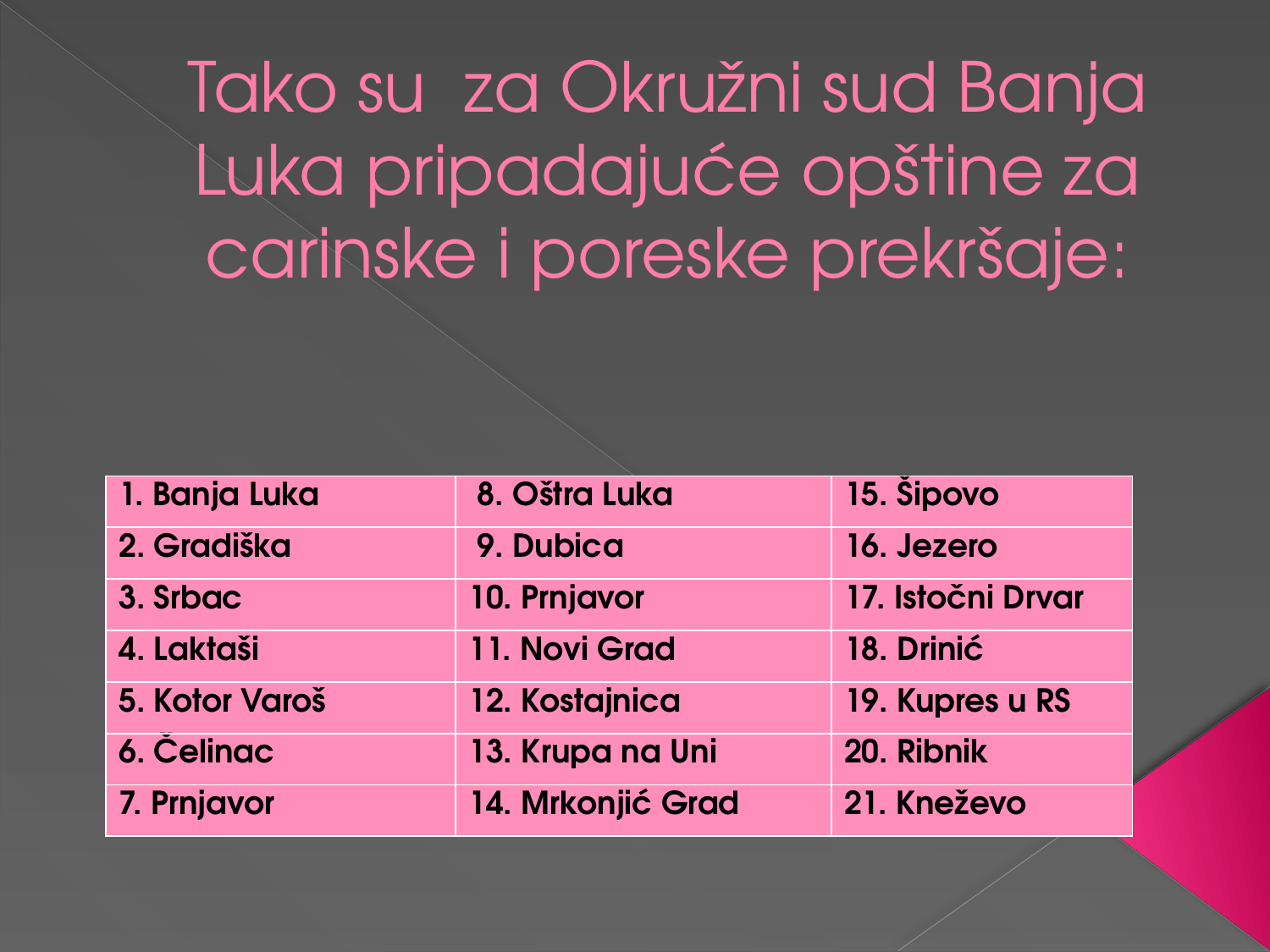

# Tako su  za Okružni sud Banja Luka pripadajuće opštine za carinske i poreske prekršaje:

| 1. Banja Luka | 8. Oštra Luka | 15. Šipovo |
| --- | --- | --- |
| 2. Gradiška | 9. Dubica | 16. Jezero |
| 3. Srbac | 10. Prnjavor | 17. Istočni Drvar |
| 4. Laktaši | 11. Novi Grad | 18. Drinić |
| 5. Kotor Varoš | 12. Kostajnica | 19. Kupres u RS |
| 6. Čelinac | 13. Krupa na Uni | 20. Ribnik |
| 7. Prnjavor | 14. Mrkonjić Grad | 21. Kneževo |